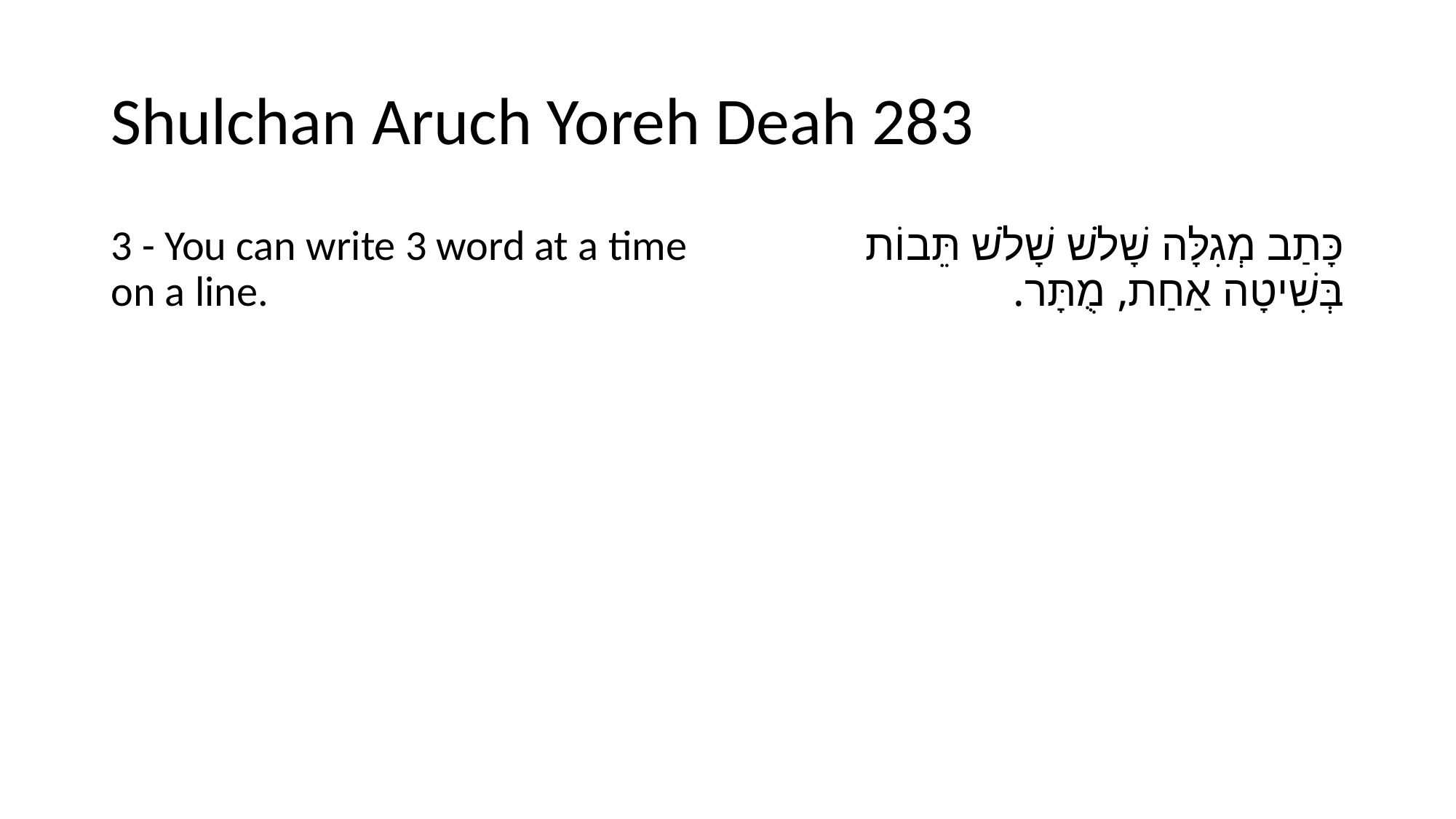

# Shulchan Aruch Yoreh Deah 283
3 - You can write 3 word at a time on a line.
כָּתַב מְגִלָּה שָׁלֹשׁ שָׁלֹשׁ תֵּבוֹת בְּשִׁיטָה אַחַת, מֻתָּר.